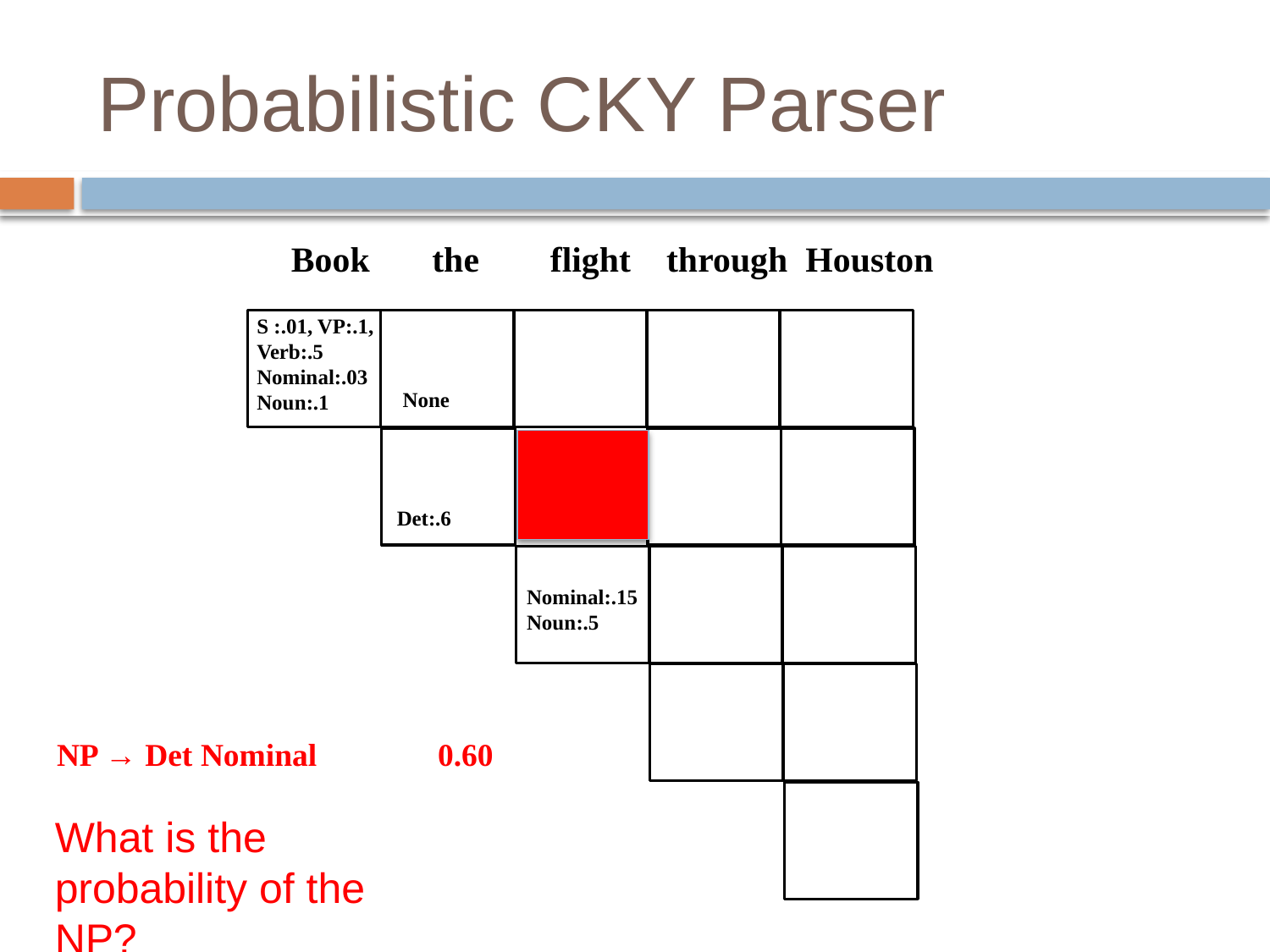

Probabilistic CKY Parser
  Book       the        flight    through  Houston
S :.01, VP:.1,
Verb:.5
Nominal:.03
Noun:.1

None

Det:.6

Nominal:.15
Noun:.5

NP → Det Nominal	0.60

What is the probability of the NP?